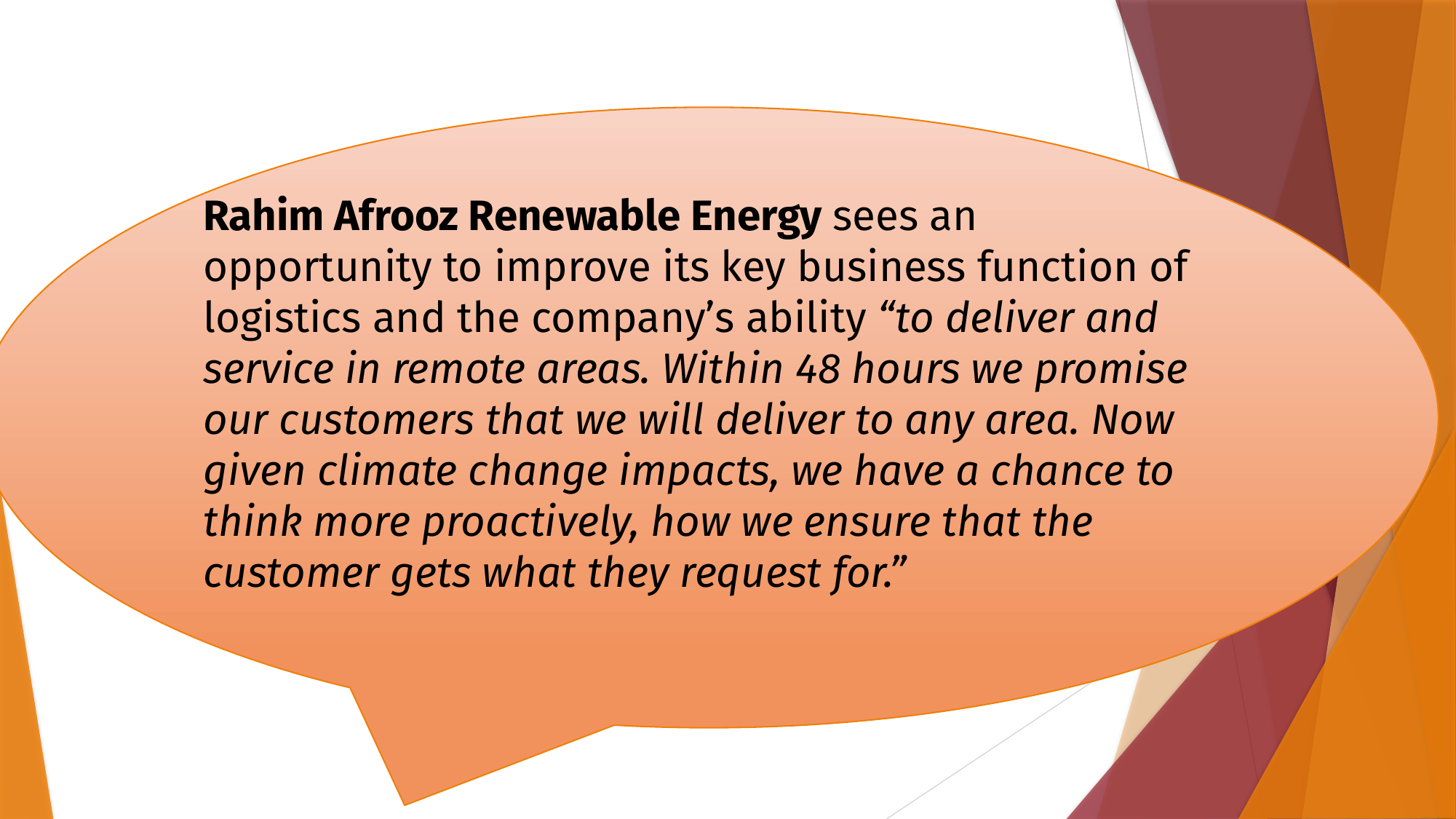

Rahim Afrooz Renewable Energy sees an opportunity to improve its key business function of logistics and the company’s ability “to deliver and service in remote areas. Within 48 hours we promise our customers that we will deliver to any area. Now given climate change impacts, we have a chance to think more proactively, how we ensure that the customer gets what they request for.”